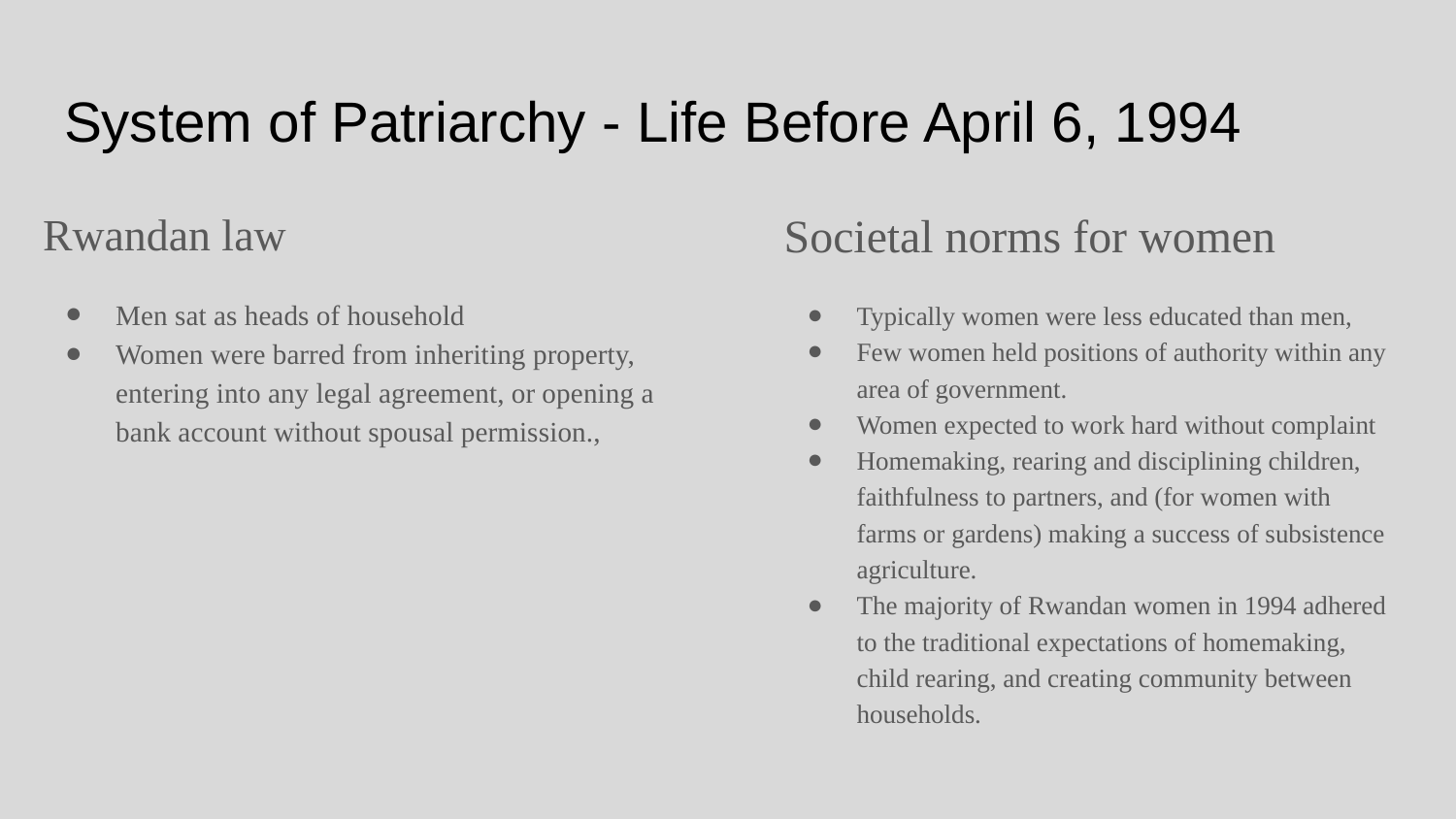

# System of Patriarchy - Life Before April 6, 1994
Rwandan law
Men sat as heads of household
Women were barred from inheriting property, entering into any legal agreement, or opening a bank account without spousal permission.,

Societal norms for women
Typically women were less educated than men,
Few women held positions of authority within any area of government.
Women expected to work hard without complaint
Homemaking, rearing and disciplining children, faithfulness to partners, and (for women with farms or gardens) making a success of subsistence agriculture.
The majority of Rwandan women in 1994 adhered to the traditional expectations of homemaking, child rearing, and creating community between households.